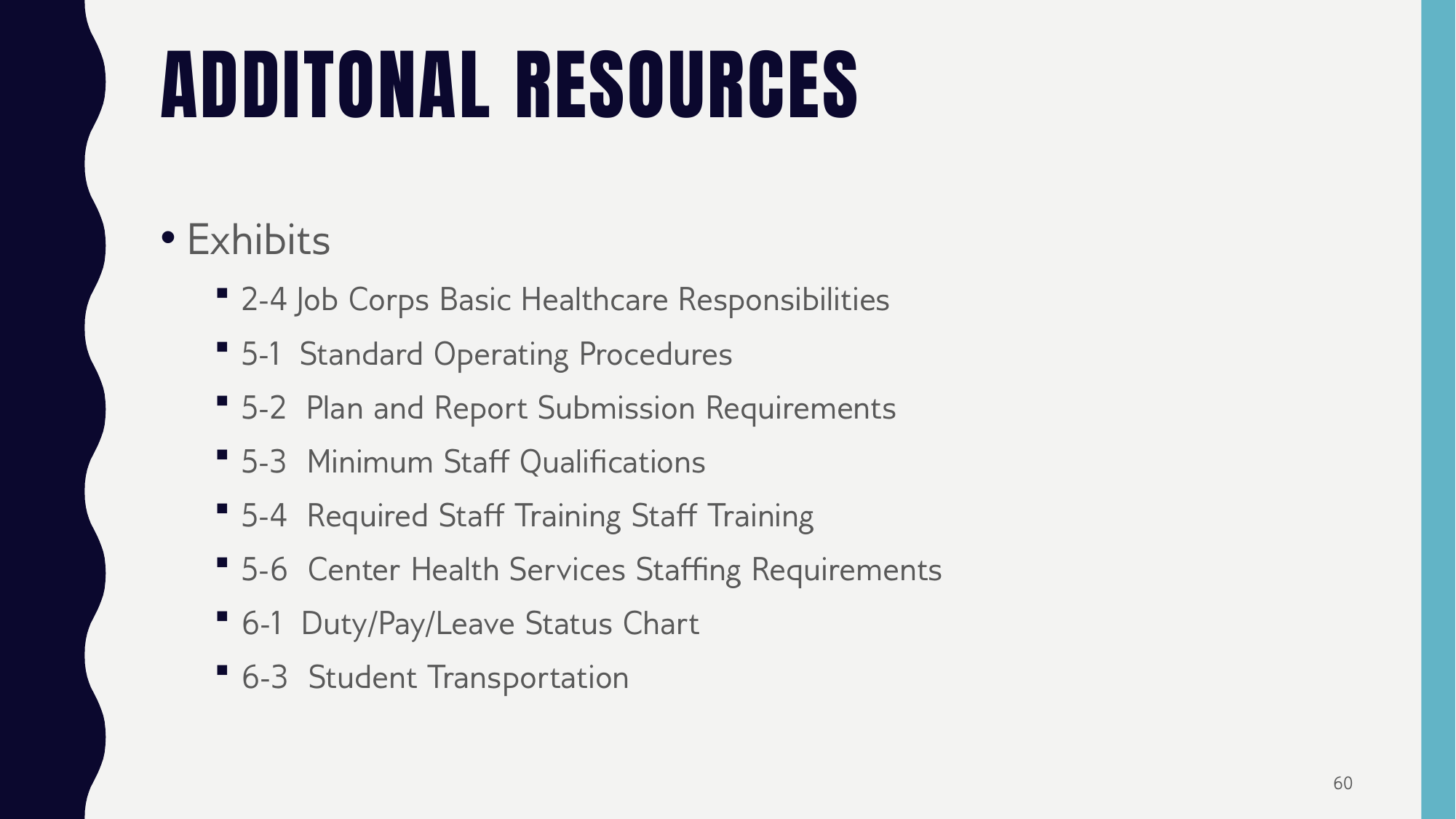

# Additonal Resources
Exhibits
2-4 Job Corps Basic Healthcare Responsibilities
5-1  Standard Operating Procedures
5-2  Plan and Report Submission Requirements
5-3  Minimum Staff Qualifications
5-4  Required Staff Training Staff Training
5-6  Center Health Services Staffing Requirements
6-1  Duty/Pay/Leave Status Chart
6-3  Student Transportation
60